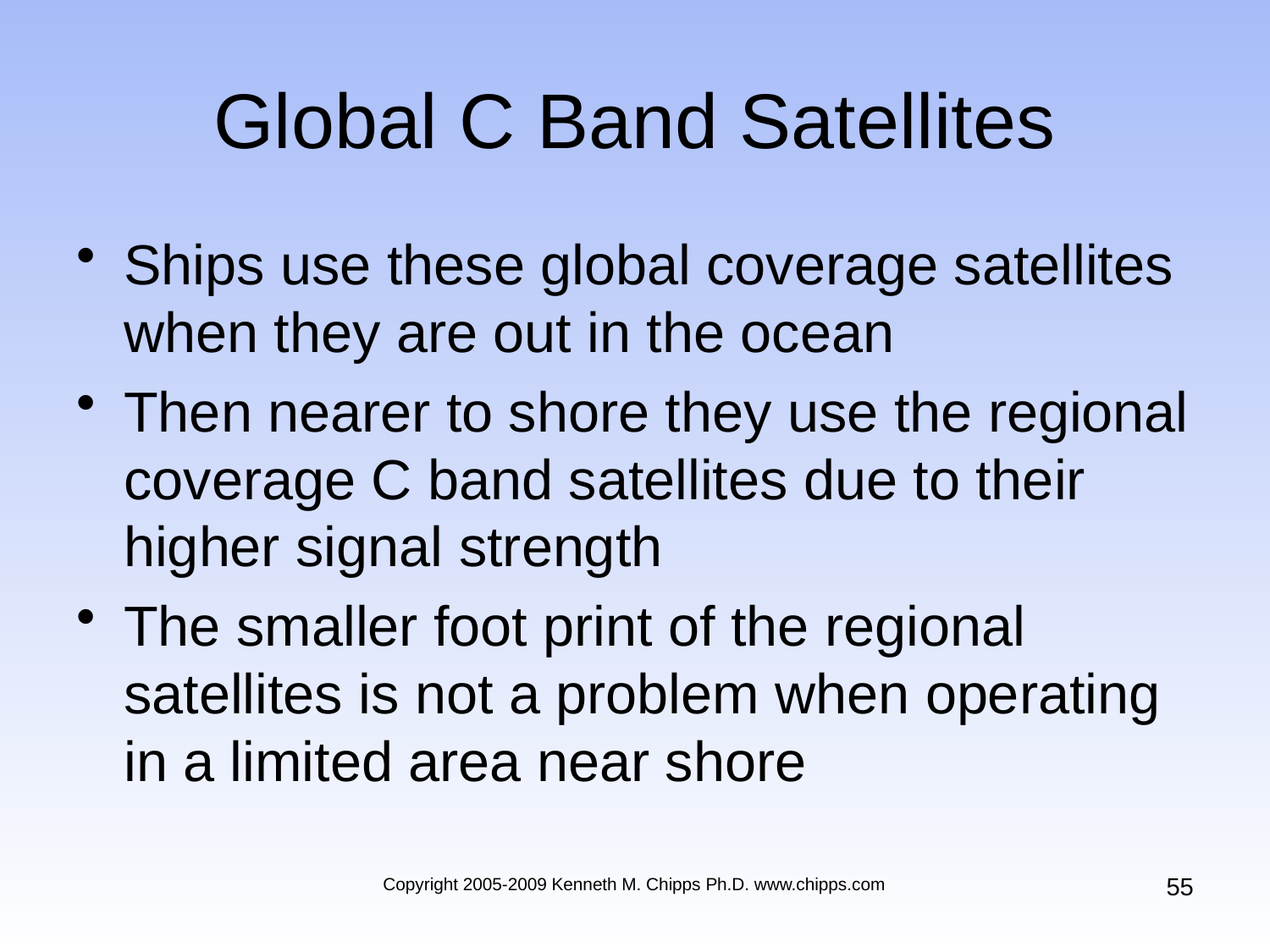

# Global C Band Satellites
Ships use these global coverage satellites when they are out in the ocean
Then nearer to shore they use the regional coverage C band satellites due to their higher signal strength
The smaller foot print of the regional satellites is not a problem when operating in a limited area near shore
55
Copyright 2005-2009 Kenneth M. Chipps Ph.D. www.chipps.com